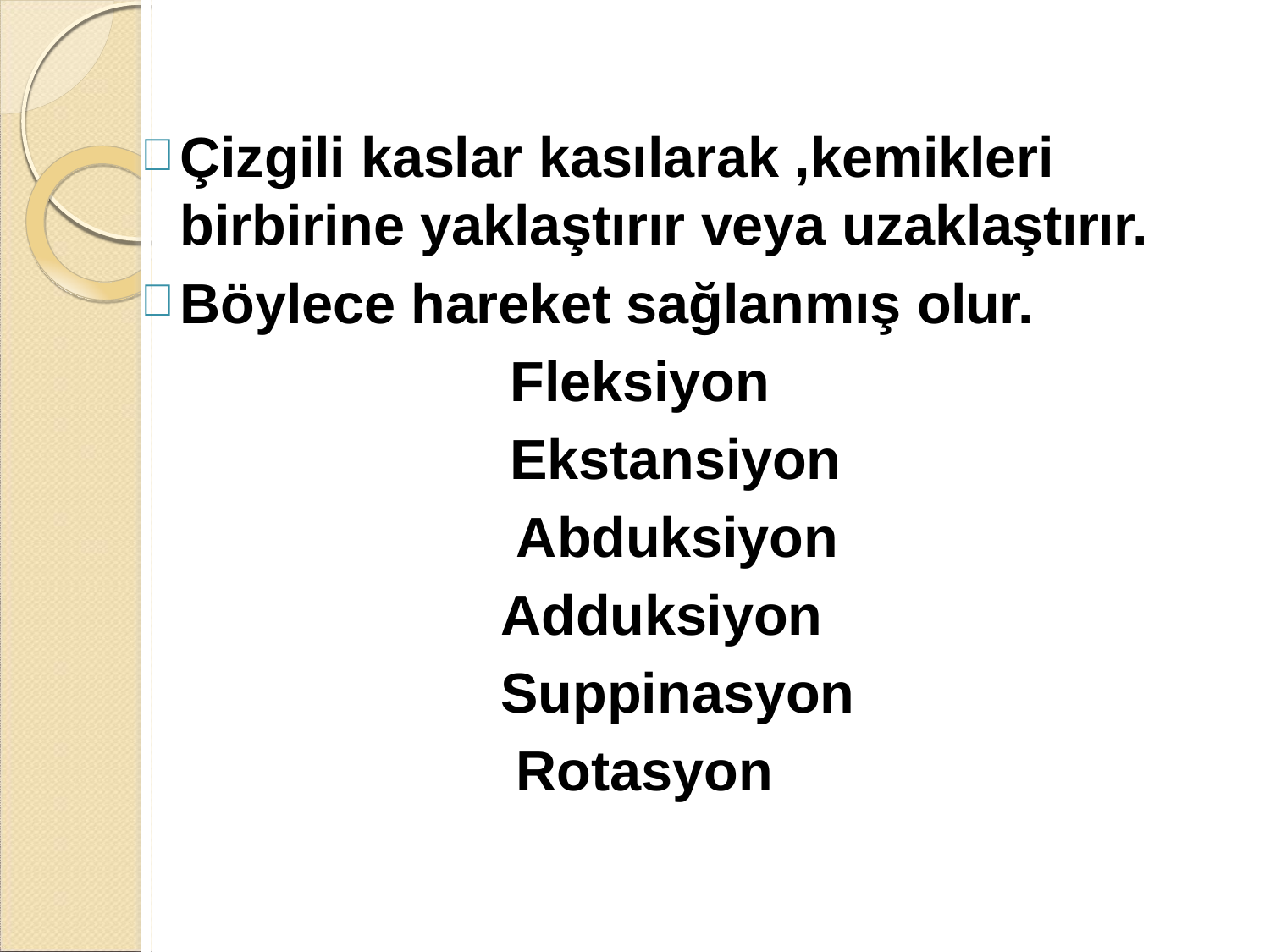

Çizgili kaslar kasılarak ,kemikleri
birbirine yaklaştırır veya uzaklaştırır.
Böylece hareket sağlanmış olur.
Fleksiyon
Ekstansiyon  Abduksiyon  Adduksiyon  Suppinasyon  Rotasyon